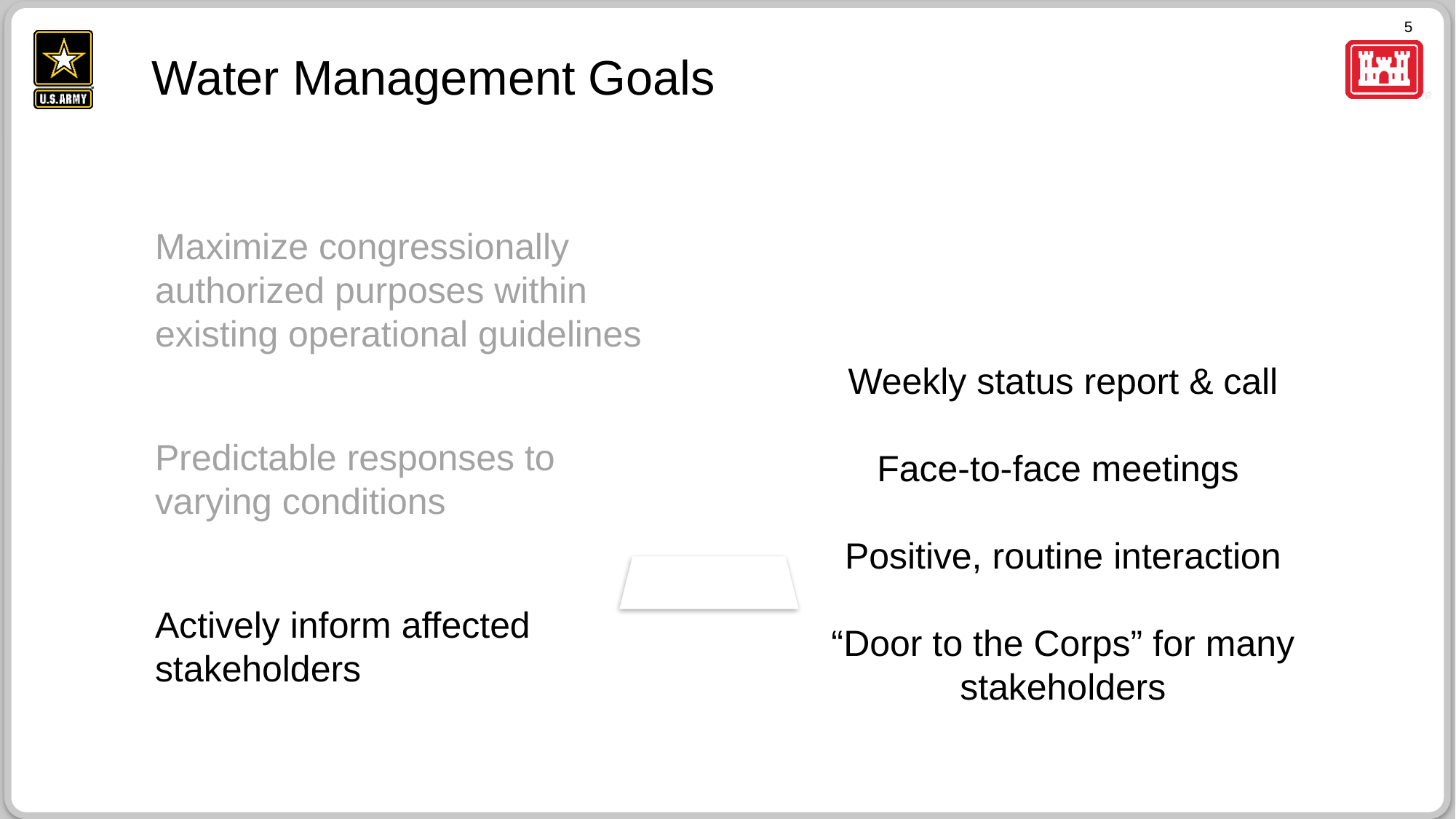

Water Management Goals
Maximize congressionally authorized purposes within existing operational guidelines

Predictable responses to varying conditions

Actively inform affected stakeholders
Weekly status report & call

Face-to-face meetings

Positive, routine interaction

“Door to the Corps” for many stakeholders